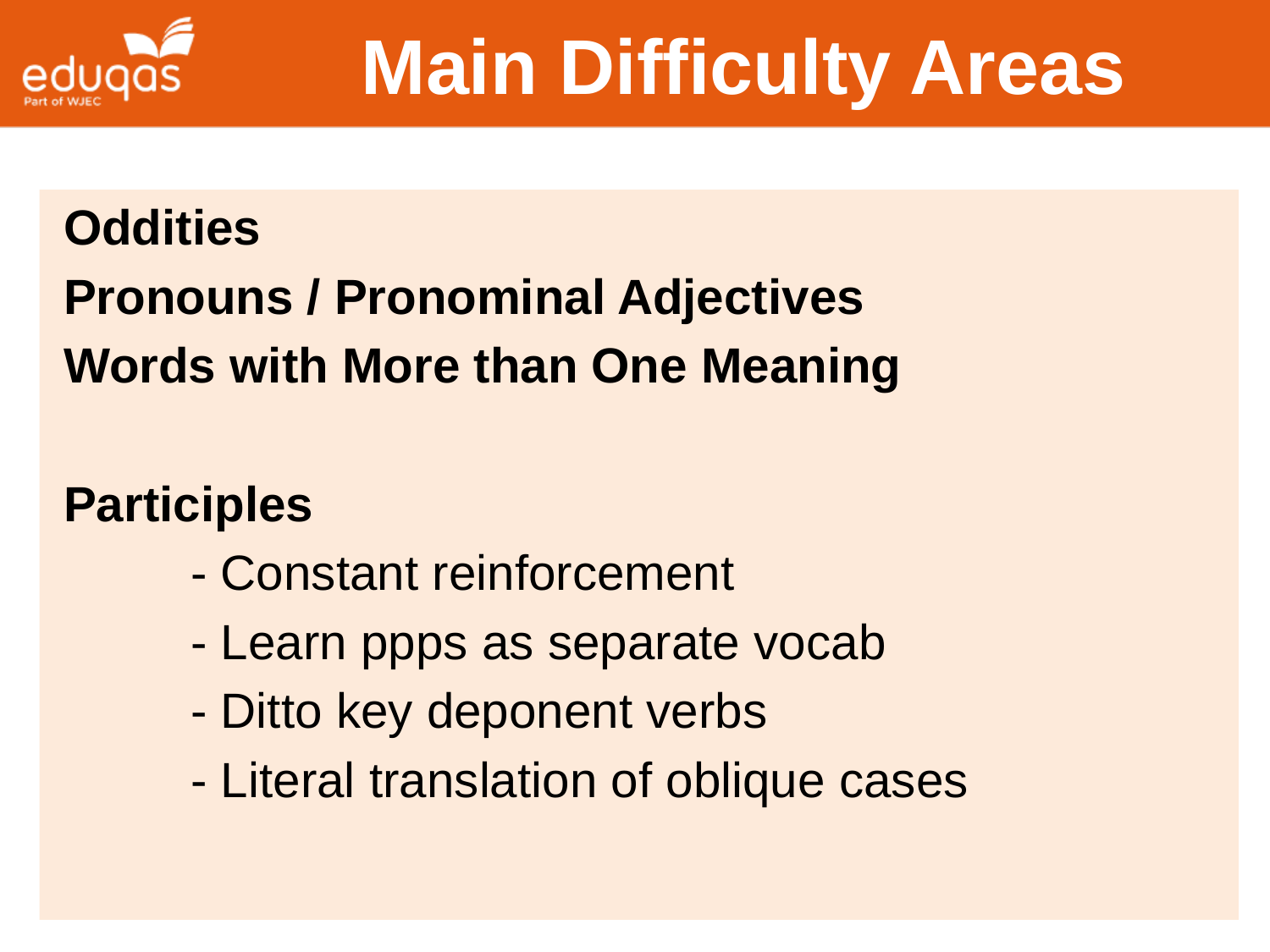

# Main Difficulty Areas
Oddities
Pronouns / Pronominal Adjectives
Words with More than One Meaning

Participles
	- Constant reinforcement
	- Learn ppps as separate vocab
	- Ditto key deponent verbs
	- Literal translation of oblique cases